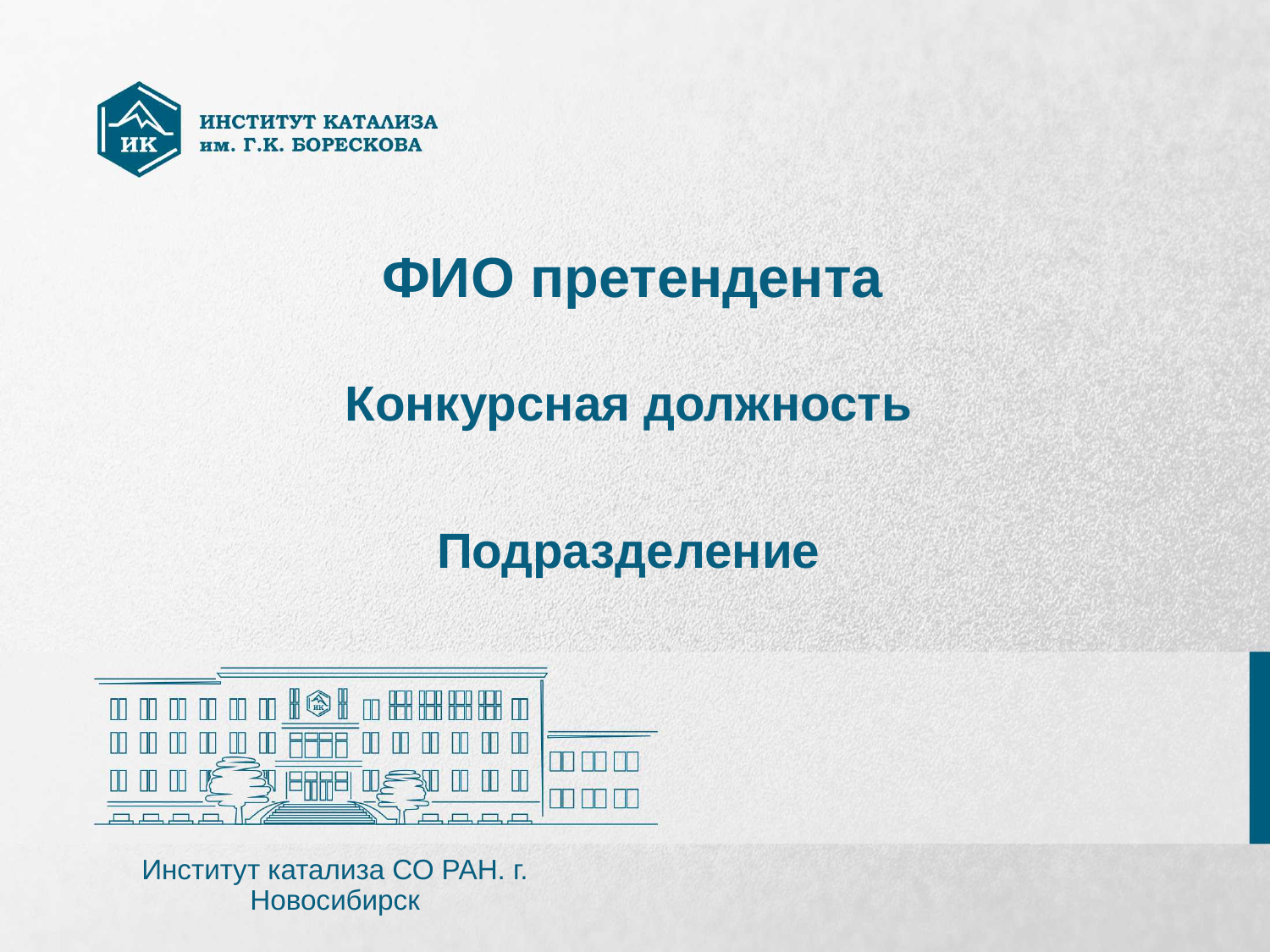

# ФИО претендента
Конкурсная должность
Подразделение
Институт катализа СО РАН. г. Новосибирск